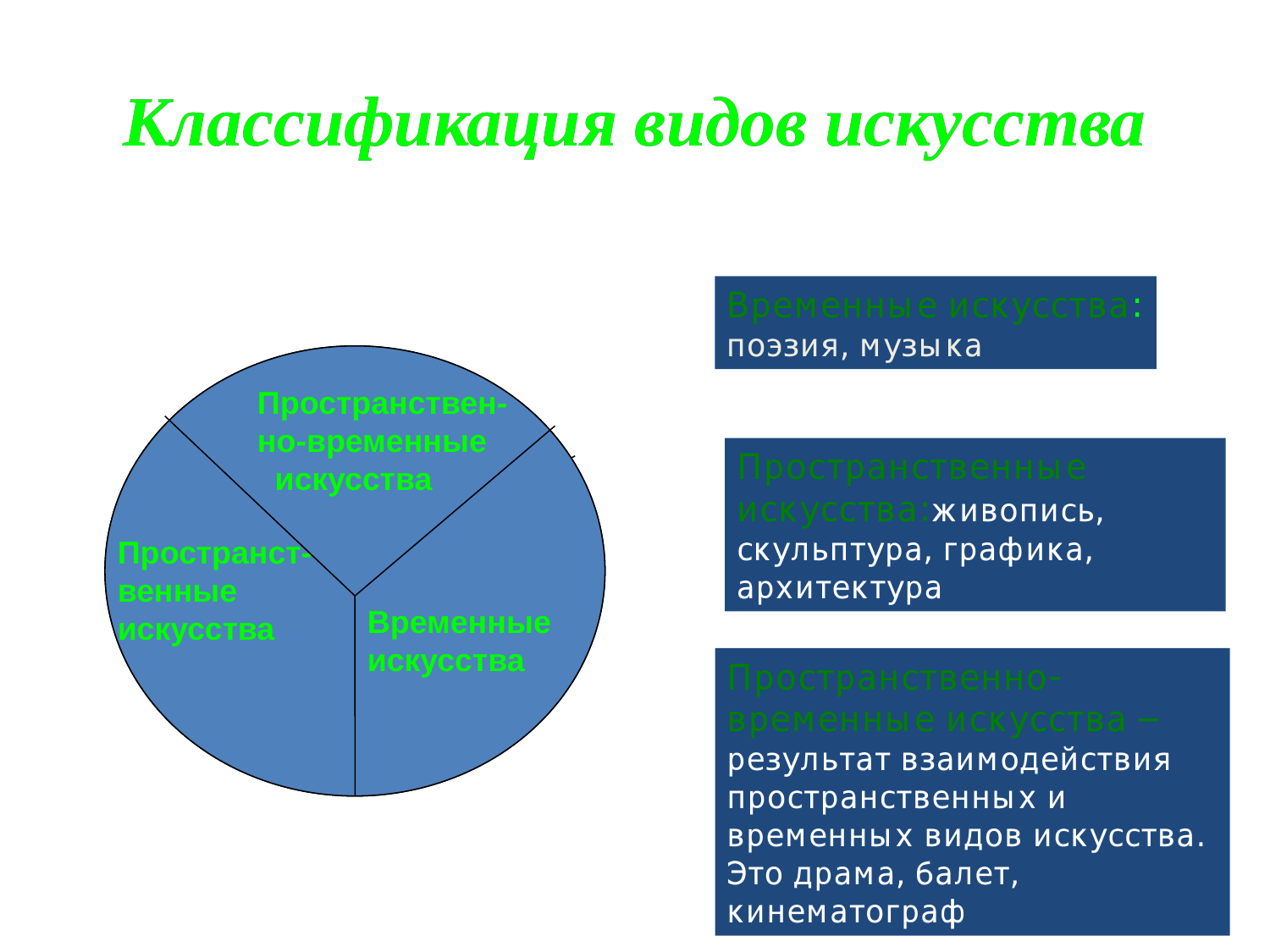

Классификация видов искусства
Классификация видов искусства
Временные искусства:
поэзия, музыка

Пространствен-
но-временные     искусства
Пространственно-
временные искусства

Пространственные искусства:живопись, скульптура, графика,
архитектура

Пространст-
венные искусства
Прост-
ранствен-
ные искусства

Временные
искусства
Временные
искусства
Пространственно-временные искусства – результат взаимодействия пространственных и временных видов искусства. Это драма, балет, кинематограф